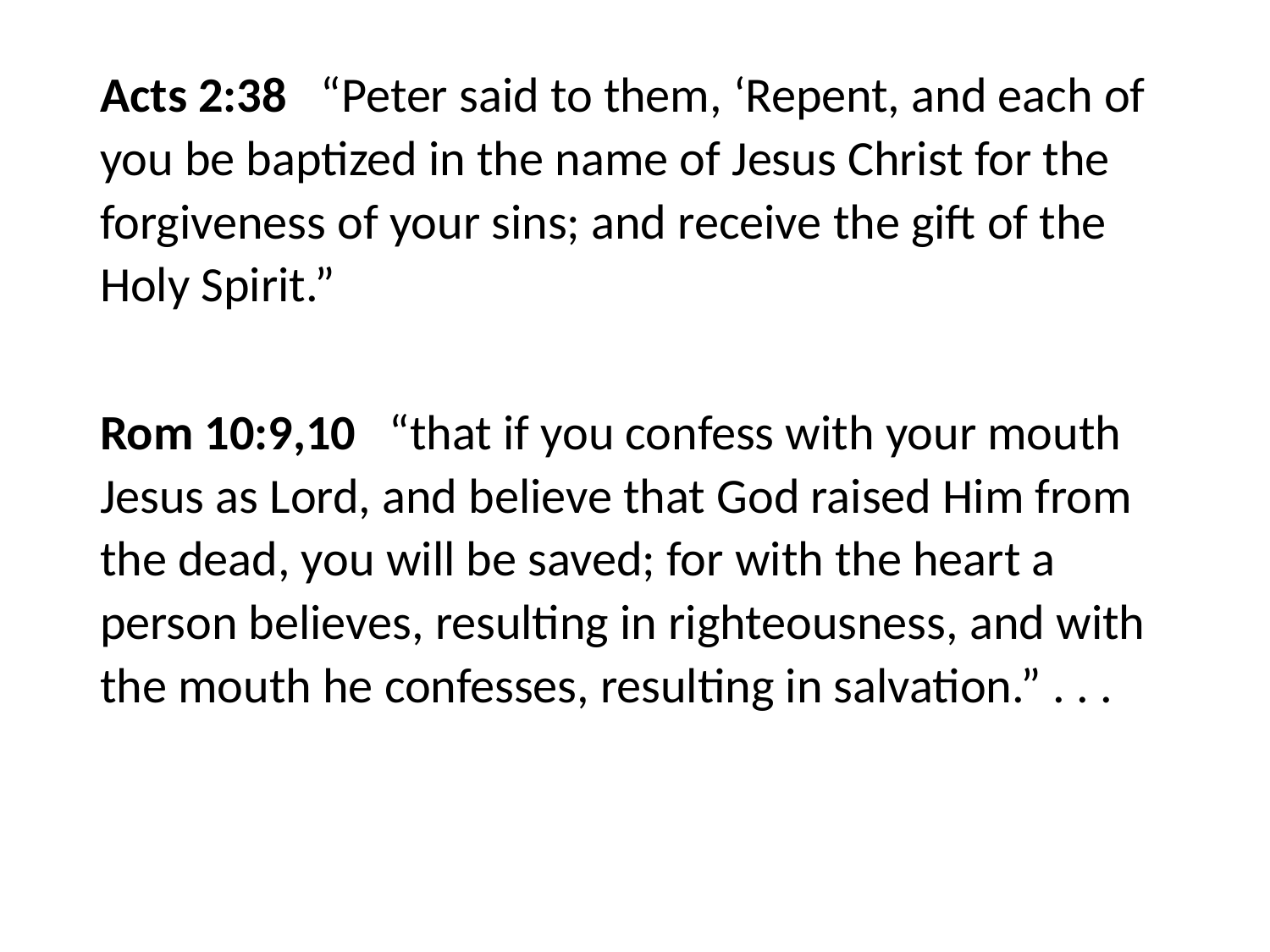

#
Acts 2:38   “Peter said to them, ‘Repent, and each of you be baptized in the name of Jesus Christ for the forgiveness of your sins; and receive the gift of the Holy Spirit.”

Rom 10:9,10   “that if you confess with your mouth Jesus as Lord, and believe that God raised Him from the dead, you will be saved; for with the heart a person believes, resulting in righteousness, and with the mouth he confesses, resulting in salvation.” . . .